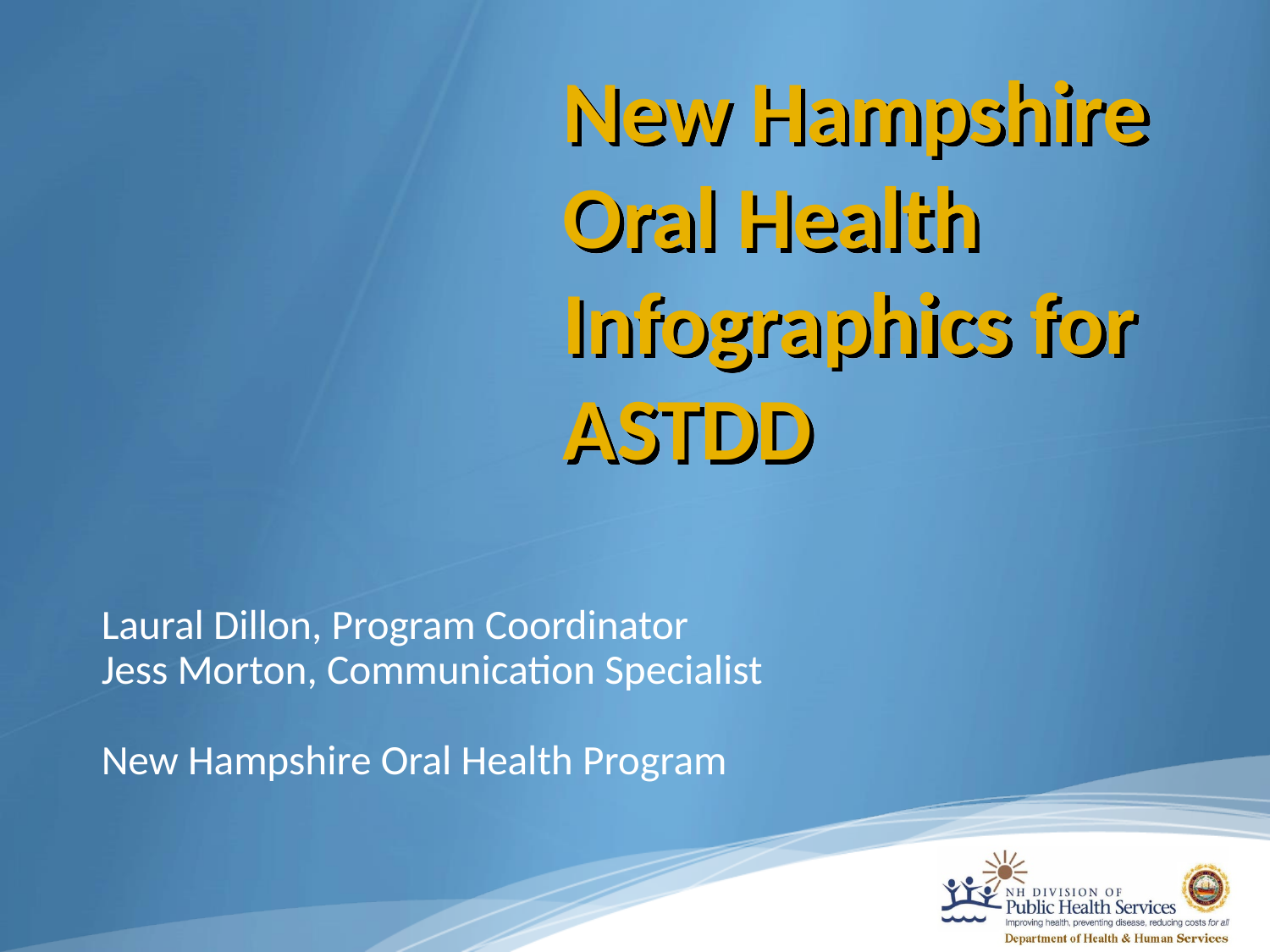

New Hampshire      Oral Health Infographics for ASTDD
Laural Dillon, Program Coordinator
Jess Morton, Communication Specialist

New Hampshire Oral Health Program